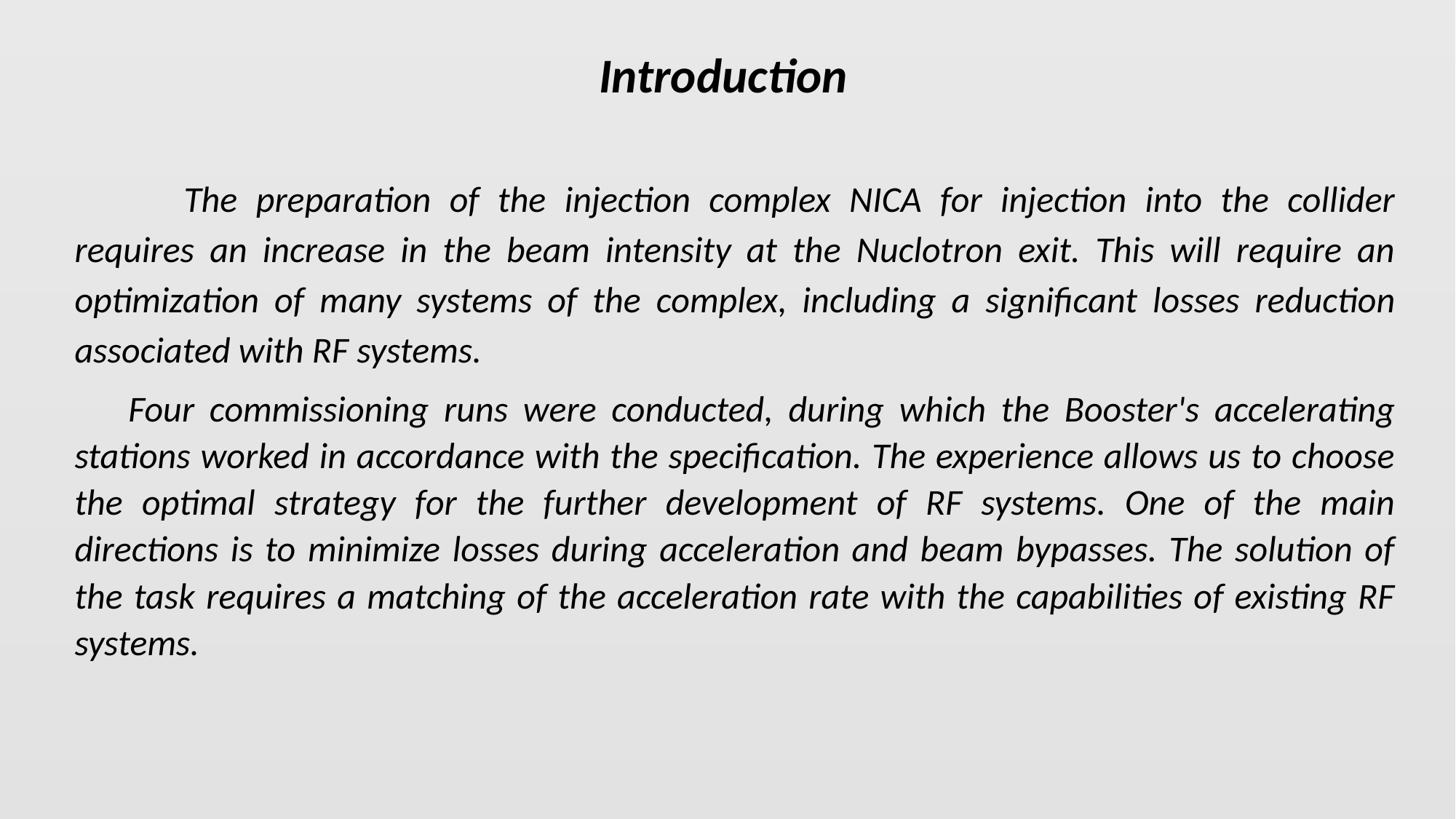

Introduction

	The preparation of the injection complex NICA for injection into the collider requires an increase in the beam intensity at the Nuclotron exit. This will require an optimization of тany systems of the complex, including a significant losses reduction associated with RF systems.
Four commissioning runs were conducted, during which the Booster's accelerating stations worked in accordance with the specification. The experience allows us to choose the optimal strategy for the further development of RF systems. One of the main directions is to minimize losses during acceleration and beam bypasses. The solution of the task requires a matching of the acceleration rate with the capabilities of existing RF systems.